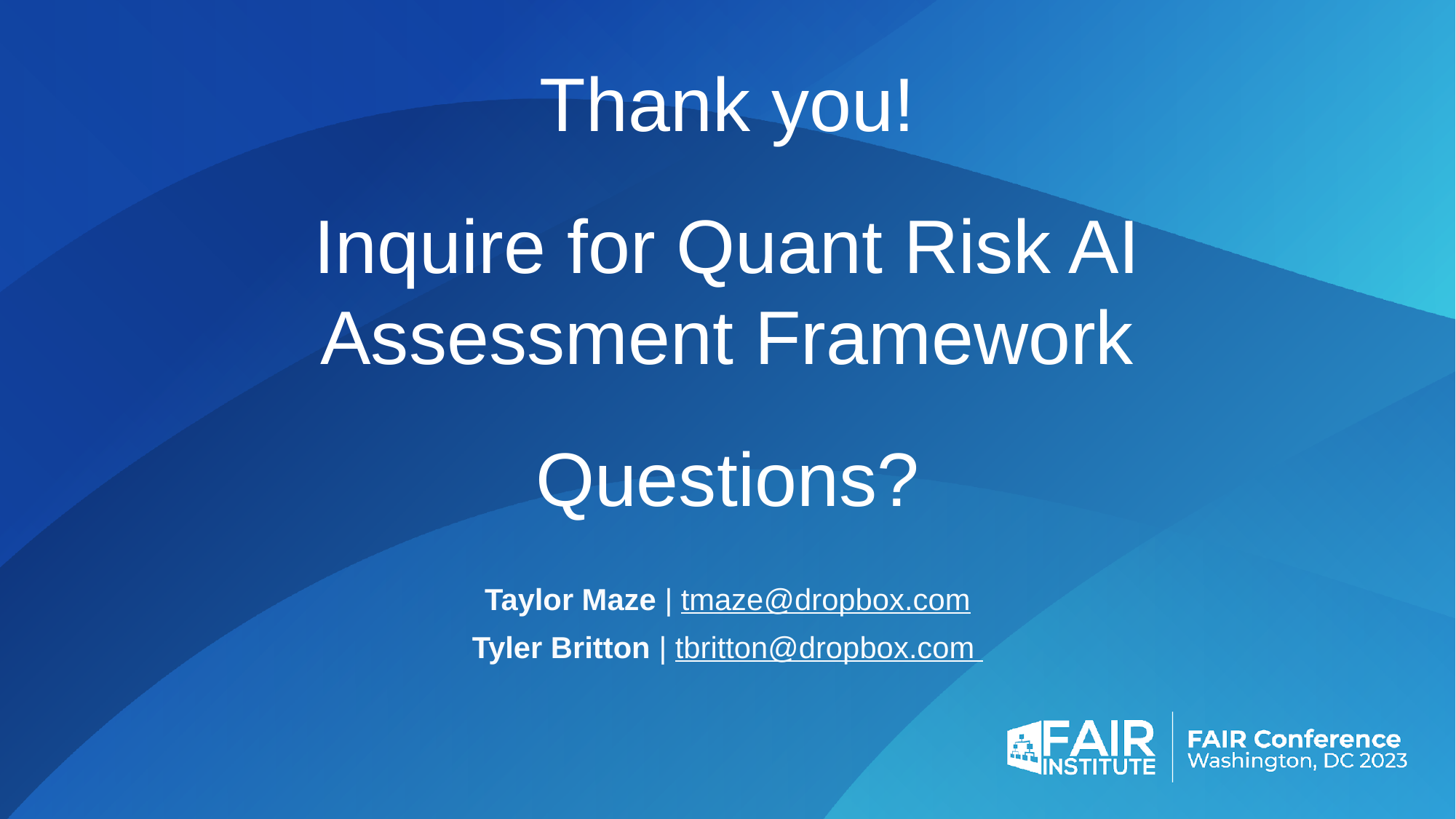

# Thank you!

Inquire for Quant Risk AI Assessment Framework

Questions?

Taylor Maze | tmaze@dropbox.com
Tyler Britton | tbritton@dropbox.com